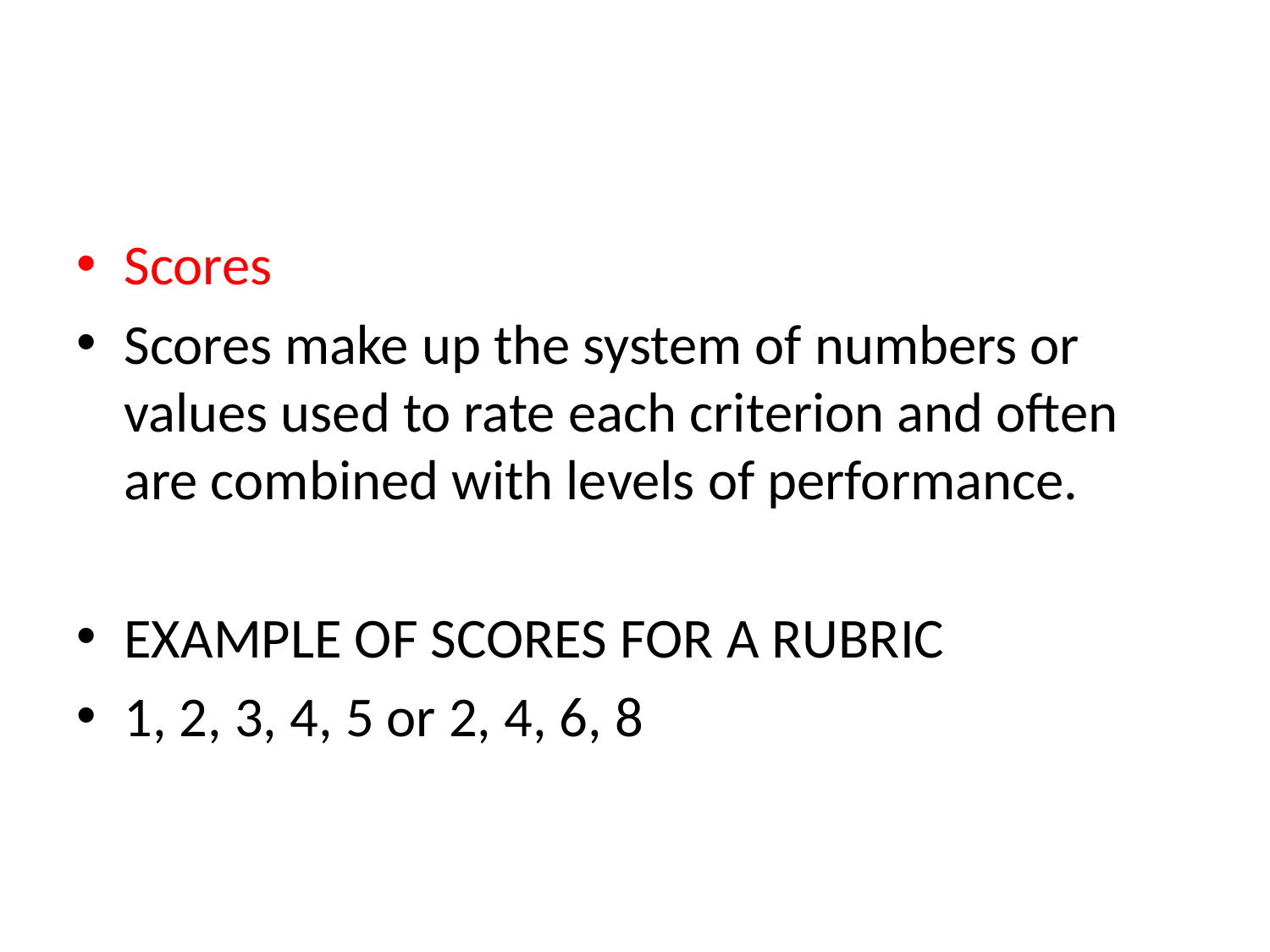

Scores
Scores make up the system of numbers or values used to rate each criterion and often are combined with levels of performance.

EXAMPLE OF SCORES FOR A RUBRIC
1, 2, 3, 4, 5 or 2, 4, 6, 8